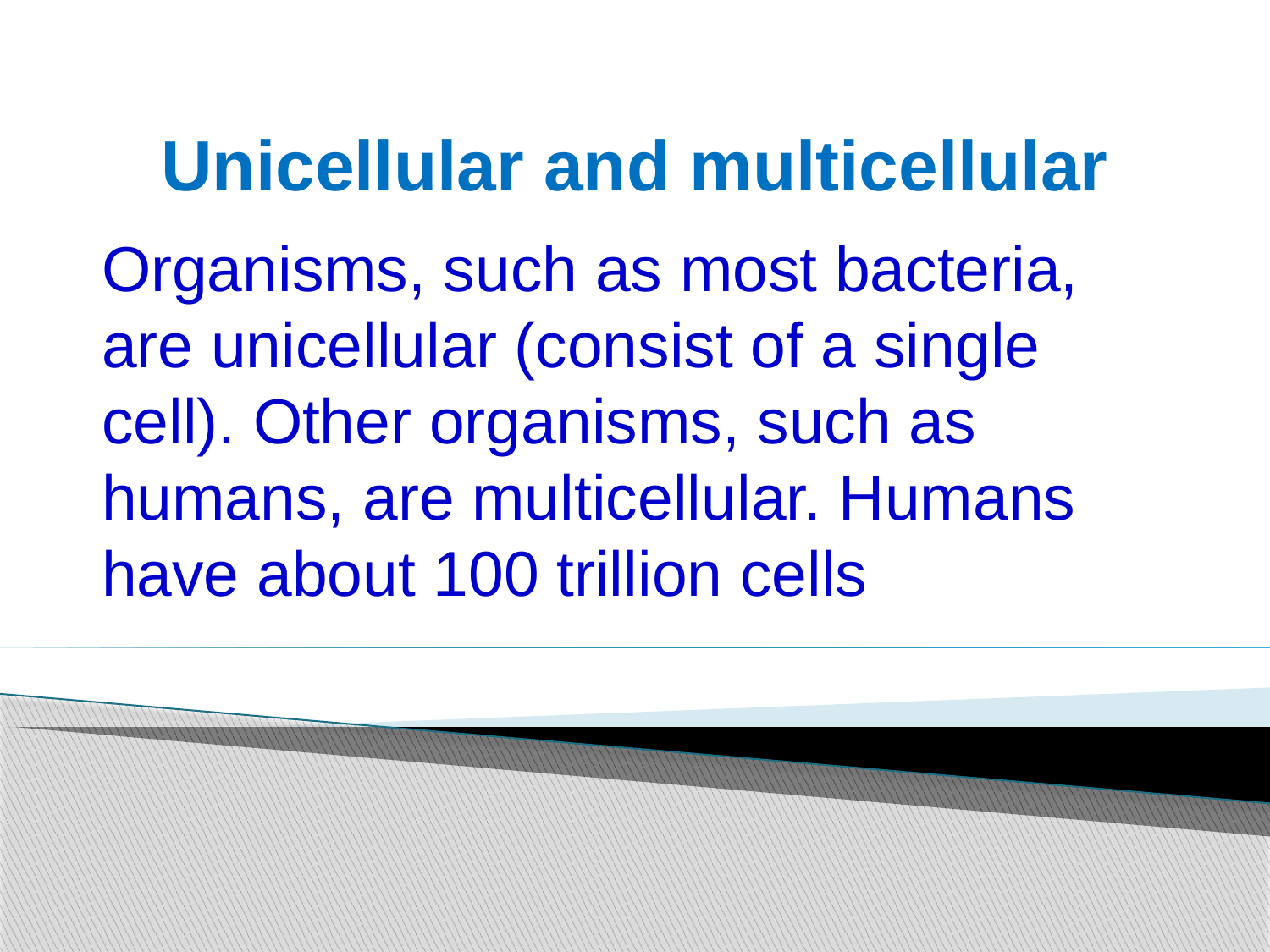

# Unicellular and multicellular
Organisms, such as most bacteria, are unicellular (consist of a single cell). Other organisms, such as humans, are multicellular. Humans have about 100 trillion cells